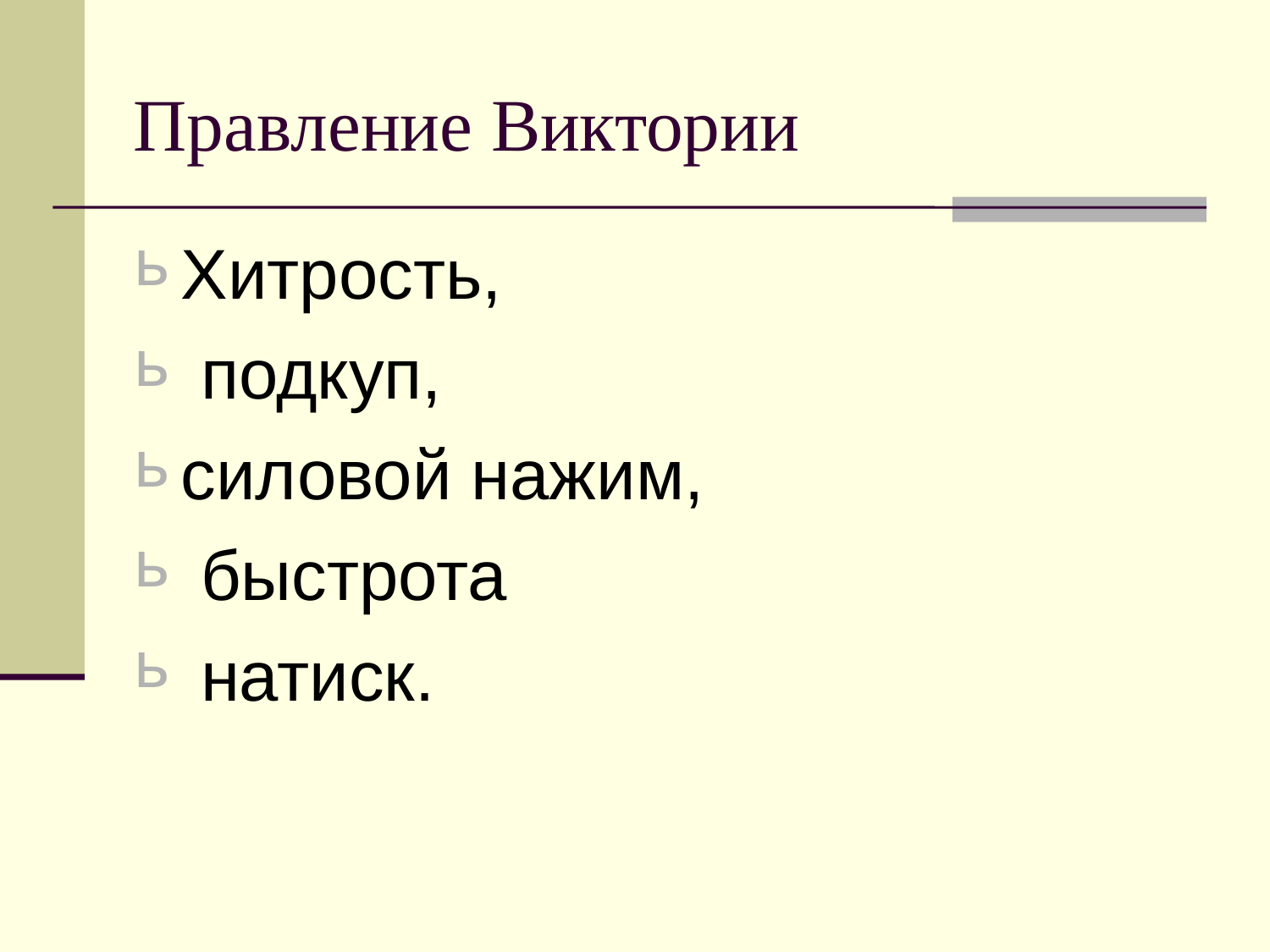

# Правление Виктории
Хитрость,
 подкуп,
силовой нажим,
 быстрота
 натиск.